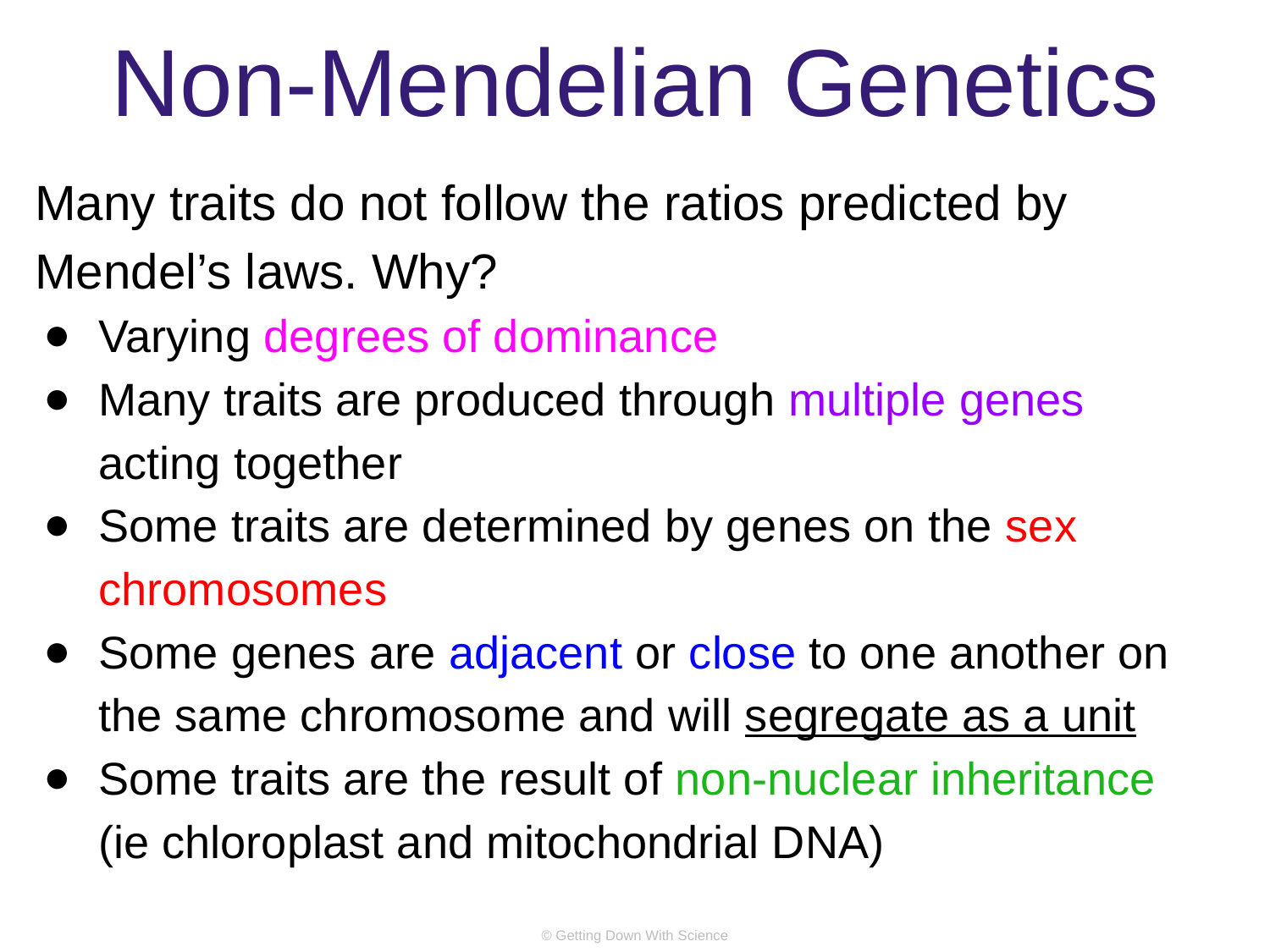

# Non-Mendelian Genetics
Many traits do not follow the ratios predicted by Mendel’s laws. Why?
Varying degrees of dominance
Many traits are produced through multiple genes acting together
Some traits are determined by genes on the sex chromosomes
Some genes are adjacent or close to one another on the same chromosome and will segregate as a unit
Some traits are the result of non-nuclear inheritance (ie chloroplast and mitochondrial DNA)